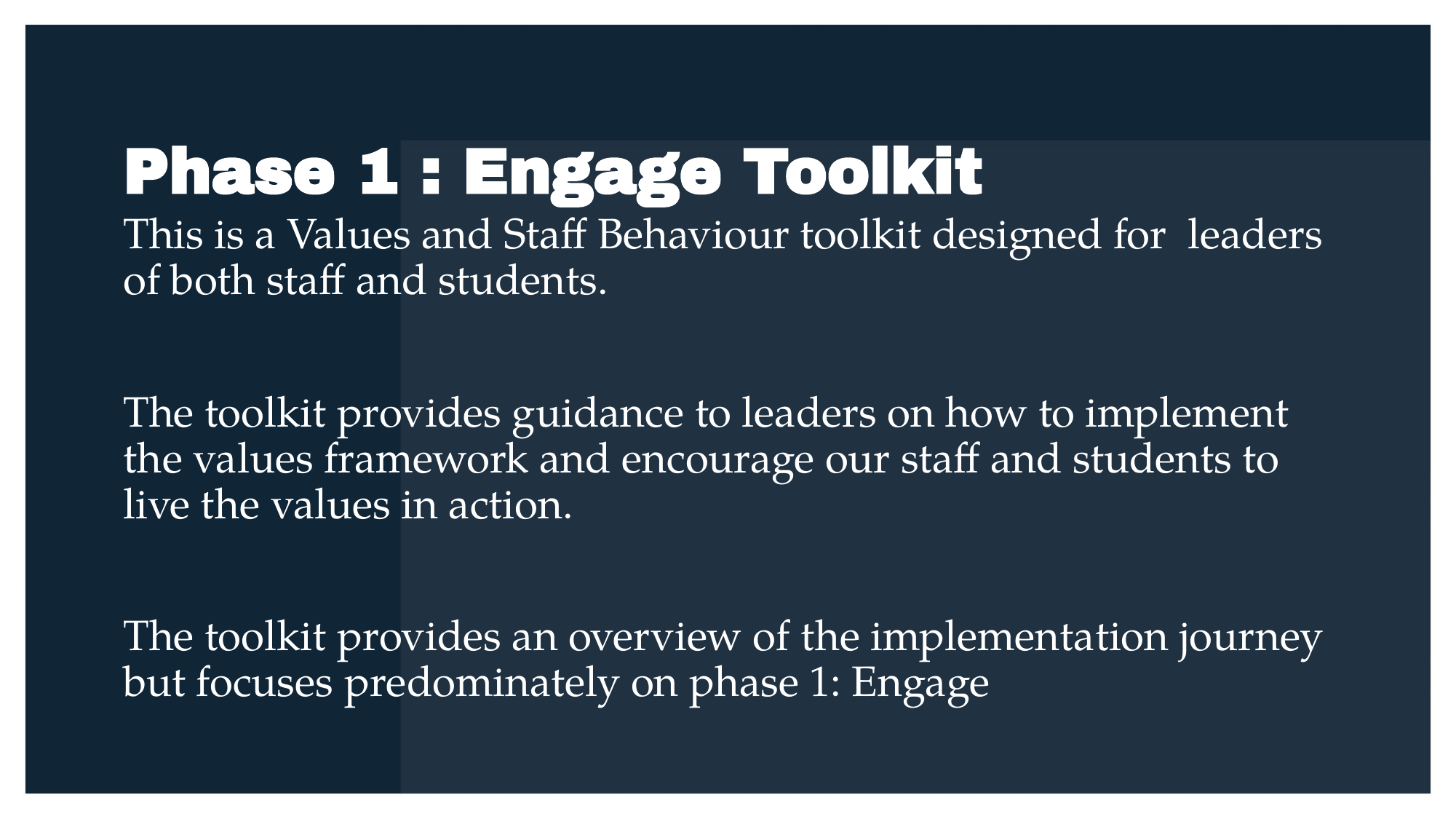

# Phase 1 : Engage Toolkit
This is a Values and Staff Behaviour toolkit designed for  leaders of both staff and students.

The toolkit provides guidance to leaders on how to implement the values framework and encourage our staff and students to live the values in action.

The toolkit provides an overview of the implementation journey but focuses predominately on phase 1: Engage